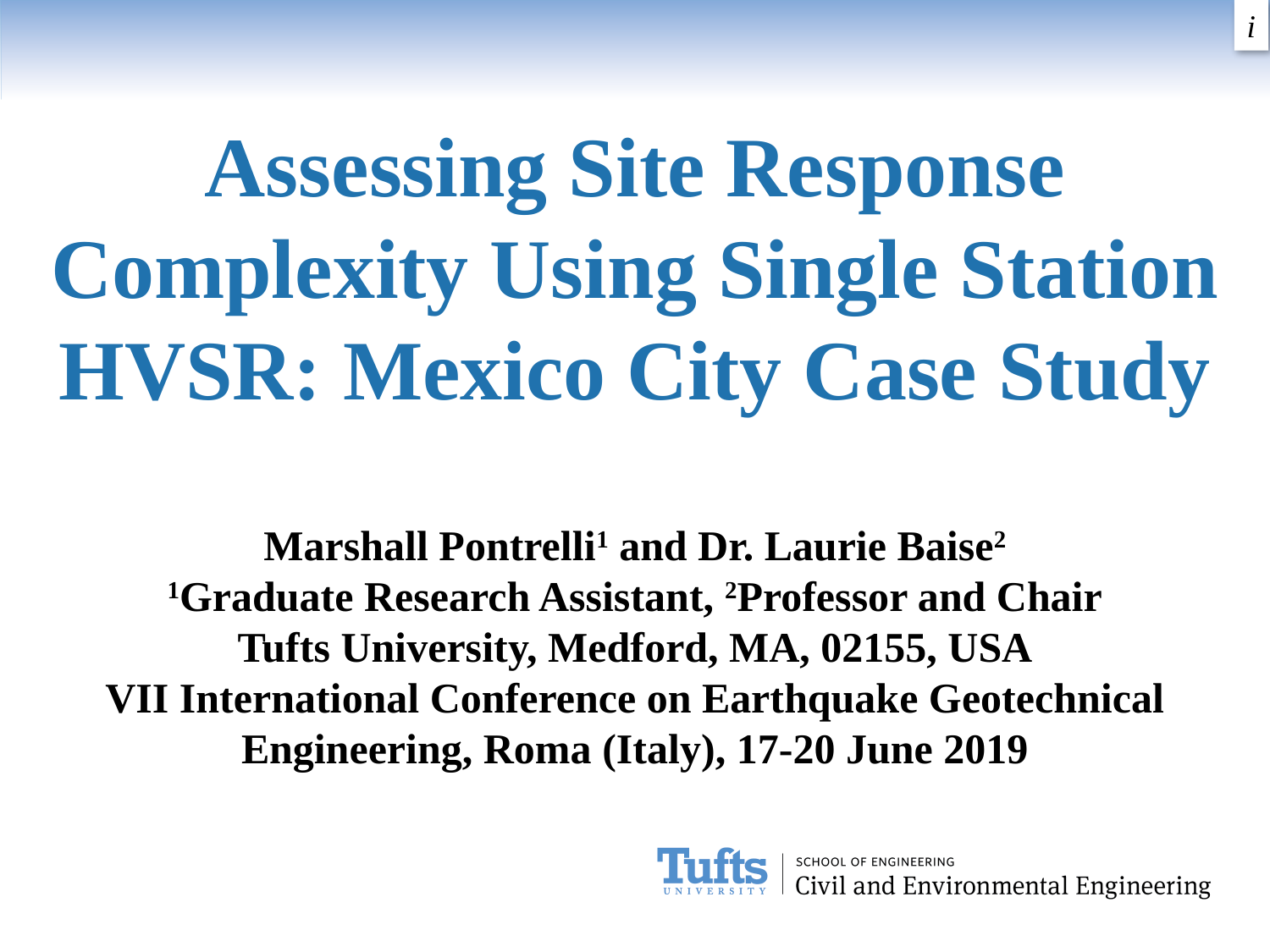

i
Assessing Site Response Complexity Using Single Station HVSR: Mexico City Case Study

Marshall Pontrelli1 and Dr. Laurie Baise2
1Graduate Research Assistant, 2Professor and Chair
Tufts University, Medford, MA, 02155, USA
VII International Conference on Earthquake Geotechnical Engineering, Roma (Italy), 17-20 June 2019